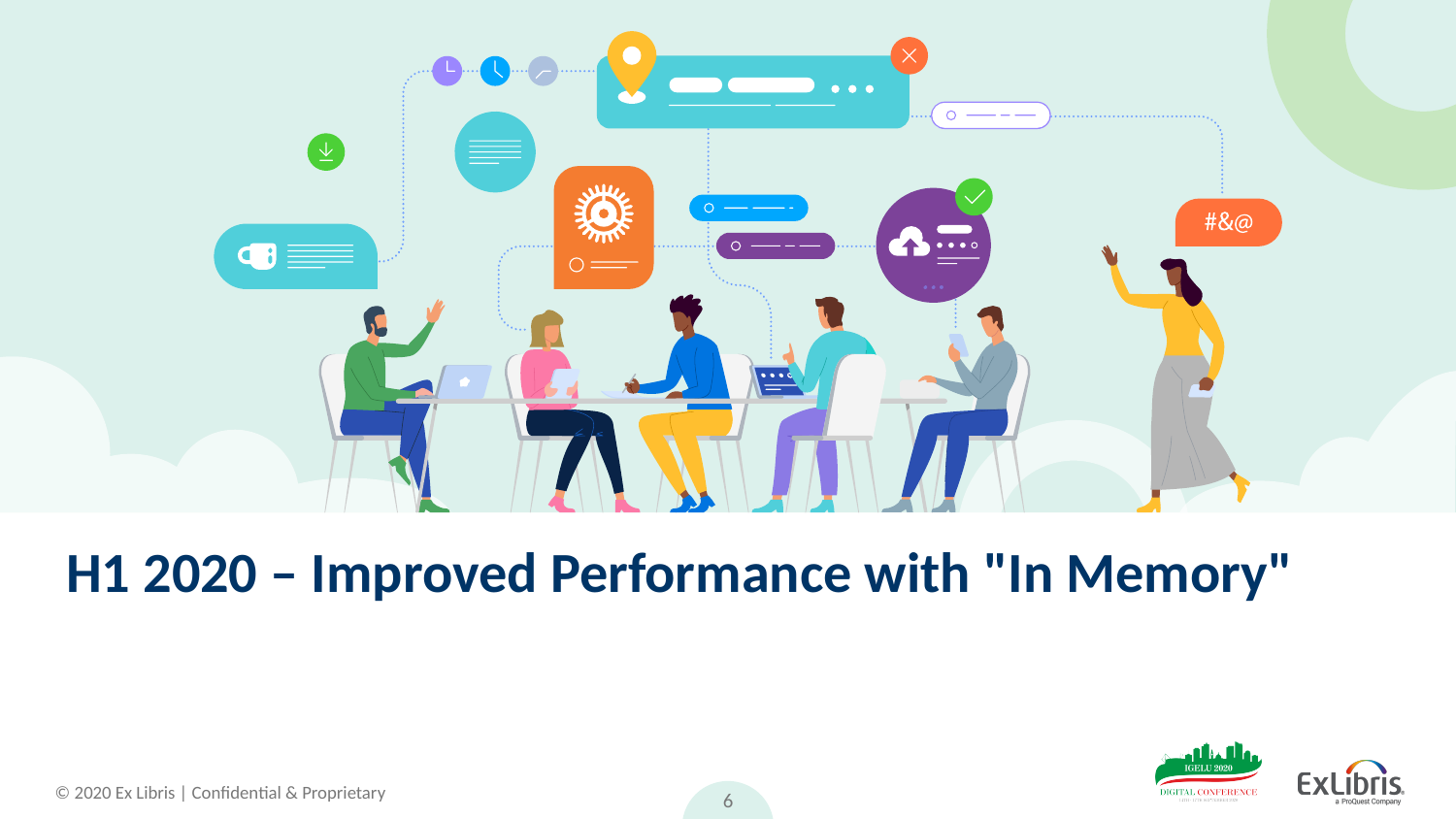

# H1 2020 – Improved Performance with "In Memory"
6